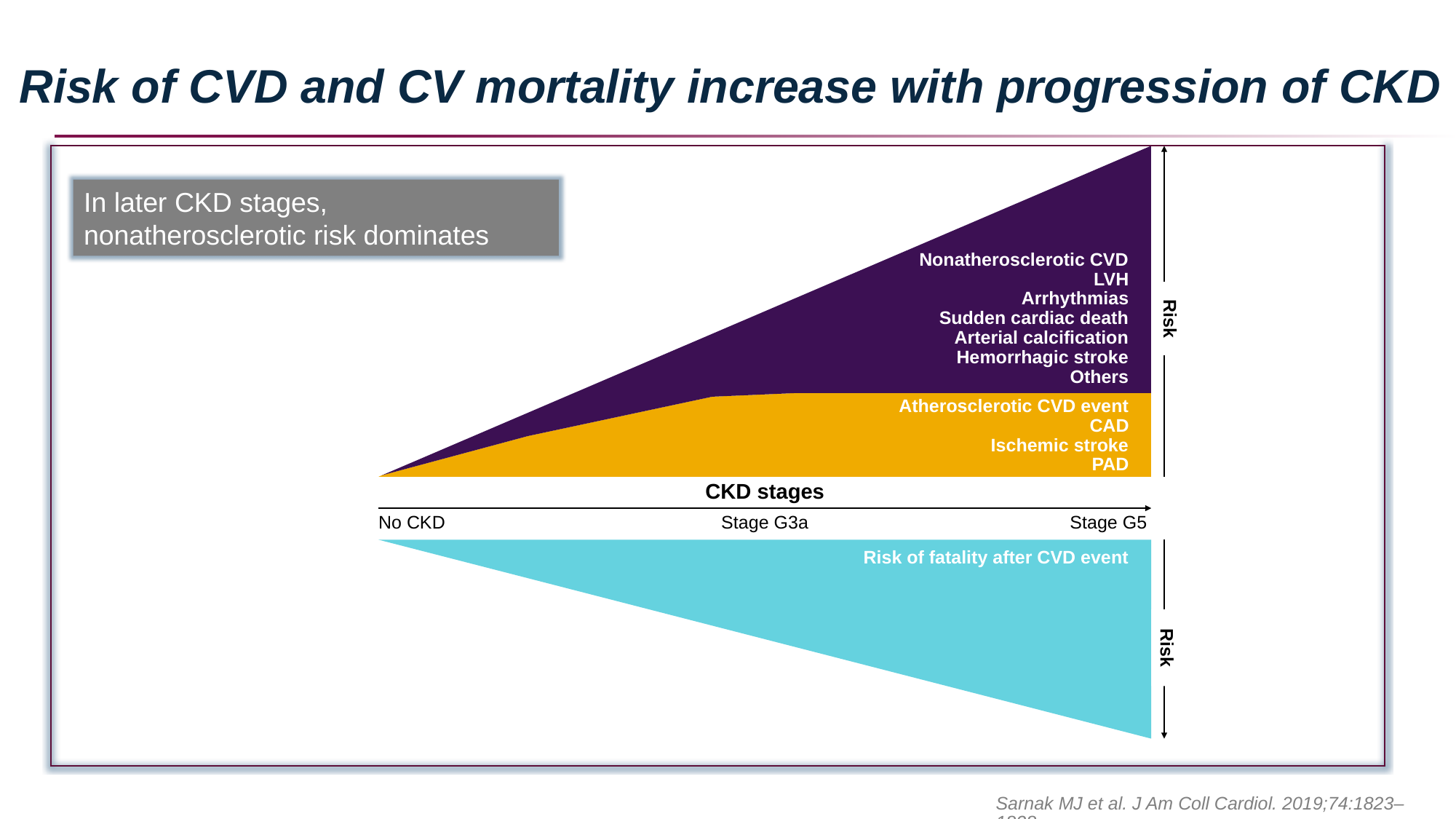

# Risk of CVD and CV mortality increase with progression of CKD

Nonatherosclerotic CVD
LVH
Arrhythmias
Sudden cardiac death
Arterial calcification
Hemorrhagic stroke
Others
Risk
Atherosclerotic CVD event
CAD
Ischemic stroke
PAD
CKD stages
No CKD
Stage G3a
Stage G5

Risk of fatality after CVD event
Risk

In later CKD stages,
nonatherosclerotic risk dominates
Sarnak MJ et al. J Am Coll Cardiol. 2019;74:1823–1838